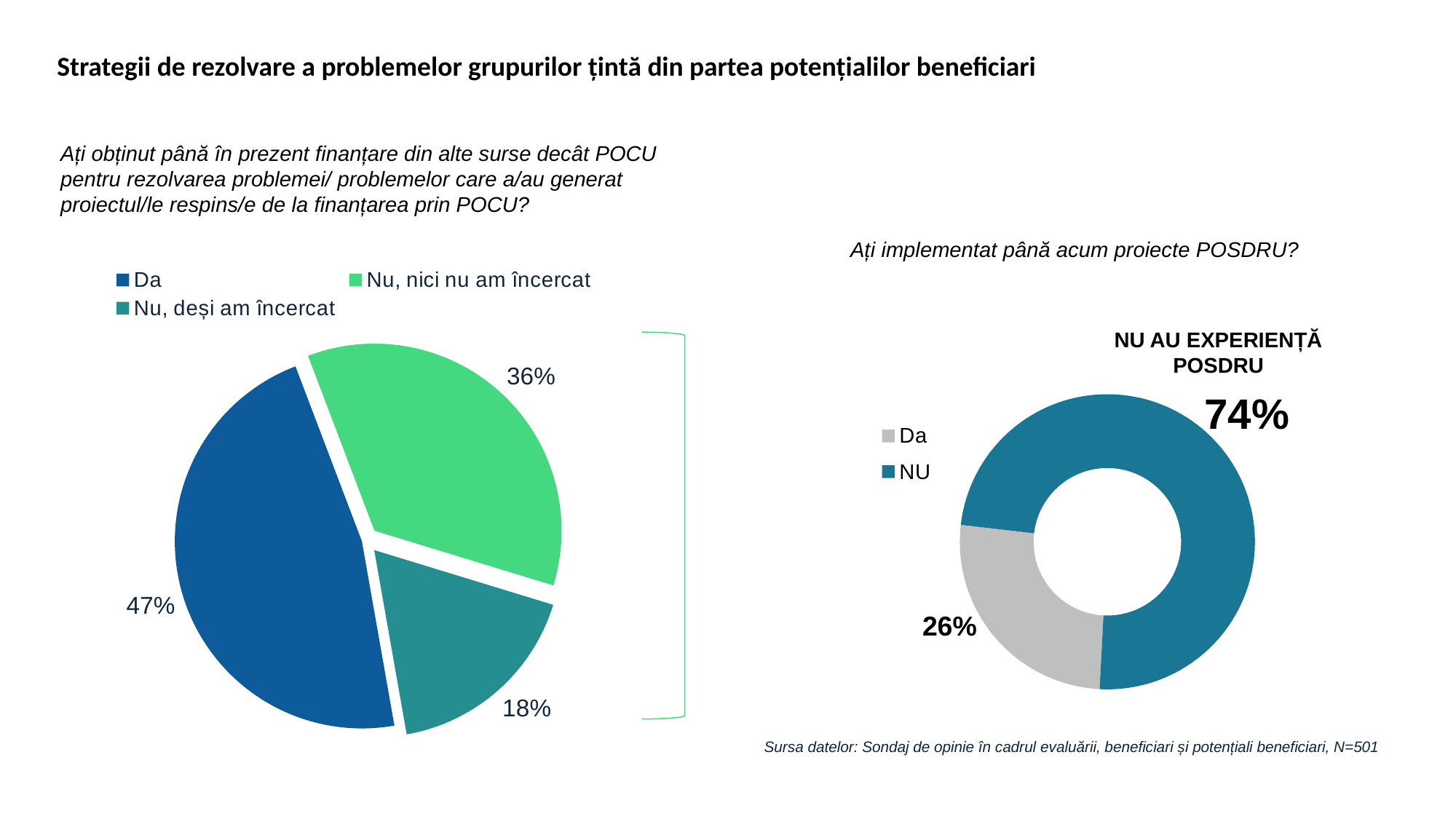

# Strategii de rezolvare a problemelor grupurilor țintă din partea potențialilor beneficiari
Ați obținut până în prezent finanțare din alte surse decât POCU pentru rezolvarea problemei/ problemelor care a/au generat proiectul/le respins/e de la finanțarea prin POCU?
Ați implementat până acum proiecte POSDRU?

### Chart

| Category | Coloană1 |
|---|---|
| Da | 0.47 |
| Nu, nici nu am încercat | 0.355 |
| Nu, deși am încercat | 0.175 |
NU AU EXPERIENȚĂ POSDRU

### Chart

| Category | Vânzări |
|---|---|
| Da | 0.26 |
| NU | 0.74 |
74%
26%
Sursa datelor: Sondaj de opinie în cadrul evaluării, beneficiari și potențiali beneficiari, N=501